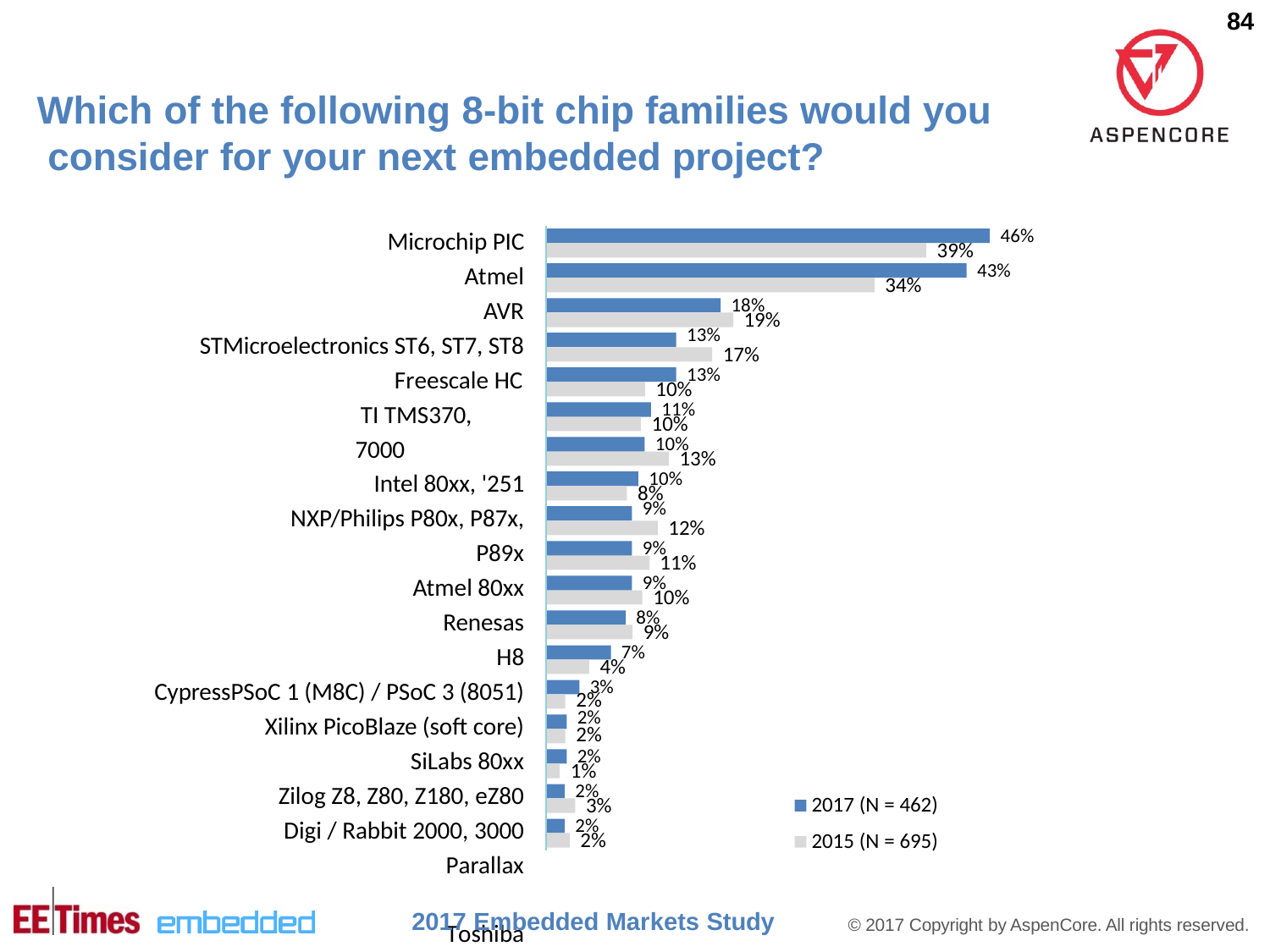

84
# Which of the following 8-bit chip families would you  consider for your next embedded project?
Microchip PIC  Atmel AVR
STMicroelectronics ST6, ST7, ST8
Freescale HC  TI TMS370, 7000
Intel 80xx, '251  NXP/Philips P80x, P87x, P89x
Atmel 80xx  Renesas H8
CypressPSoC 1 (M8C) / PSoC 3 (8051)
Xilinx PicoBlaze (soft core)
SiLabs 80xx
Zilog Z8, Z80, Z180, eZ80
Digi / Rabbit 2000, 3000
Parallax  Toshiba
Infineon XC800, C500
Maxim 80xx
46%

39%
43%
34%
18%
19%
13%
17%
13%
10%
11%
10%
10%
13%
10%
8%
9%
12%
9%
11%
9%
10%
8%
9%
7%
4%
3%
2%
2%
2%
2%
1%
2%
2017 (N = 462)
2015 (N = 695)
3%

2%
2%
2017 Embedded Markets Study
© 2017 Copyright by AspenCore. All rights reserved.